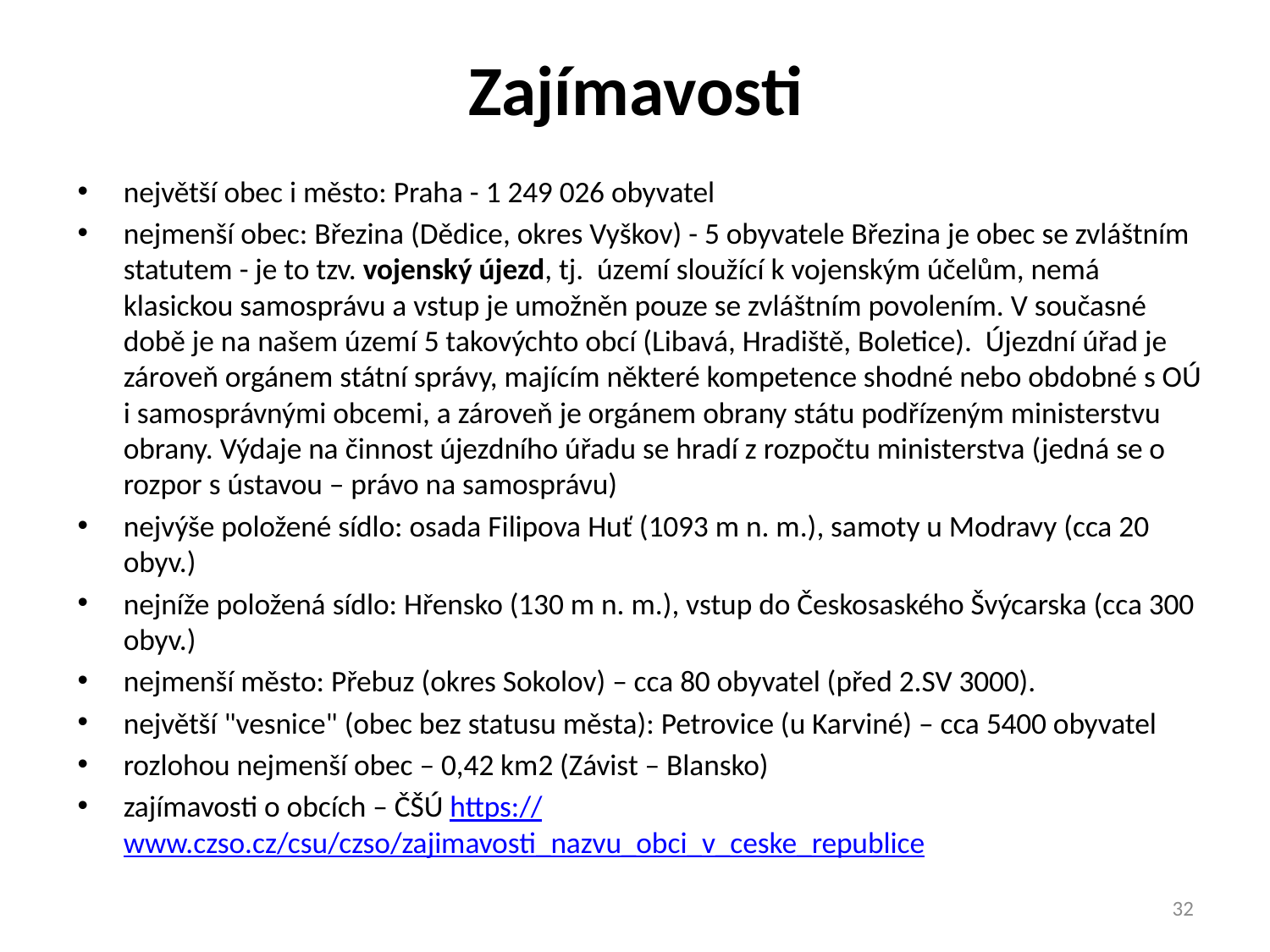

# Zajímavosti
největší obec i město: Praha - 1 249 026 obyvatel
nejmenší obec: Březina (Dědice, okres Vyškov) - 5 obyvatele Březina je obec se zvláštním statutem - je to tzv. vojenský újezd, tj.  území sloužící k vojenským účelům, nemá klasickou samosprávu a vstup je umožněn pouze se zvláštním povolením. V současné době je na našem území 5 takovýchto obcí (Libavá, Hradiště, Boletice).  Újezdní úřad je zároveň orgánem státní správy, majícím některé kompetence shodné nebo obdobné s OÚ i samosprávnými obcemi, a zároveň je orgánem obrany státu podřízeným ministerstvu obrany. Výdaje na činnost újezdního úřadu se hradí z rozpočtu ministerstva (jedná se o rozpor s ústavou – právo na samosprávu)
nejvýše položené sídlo: osada Filipova Huť (1093 m n. m.), samoty u Modravy (cca 20 obyv.)
nejníže položená sídlo: Hřensko (130 m n. m.), vstup do Českosaského Švýcarska (cca 300 obyv.)
nejmenší město: Přebuz (okres Sokolov) – cca 80 obyvatel (před 2.SV 3000).
největší "vesnice" (obec bez statusu města): Petrovice (u Karviné) – cca 5400 obyvatel
rozlohou nejmenší obec – 0,42 km2 (Závist – Blansko)
zajímavosti o obcích – ČŠÚ https://www.czso.cz/csu/czso/zajimavosti_nazvu_obci_v_ceske_republice

32